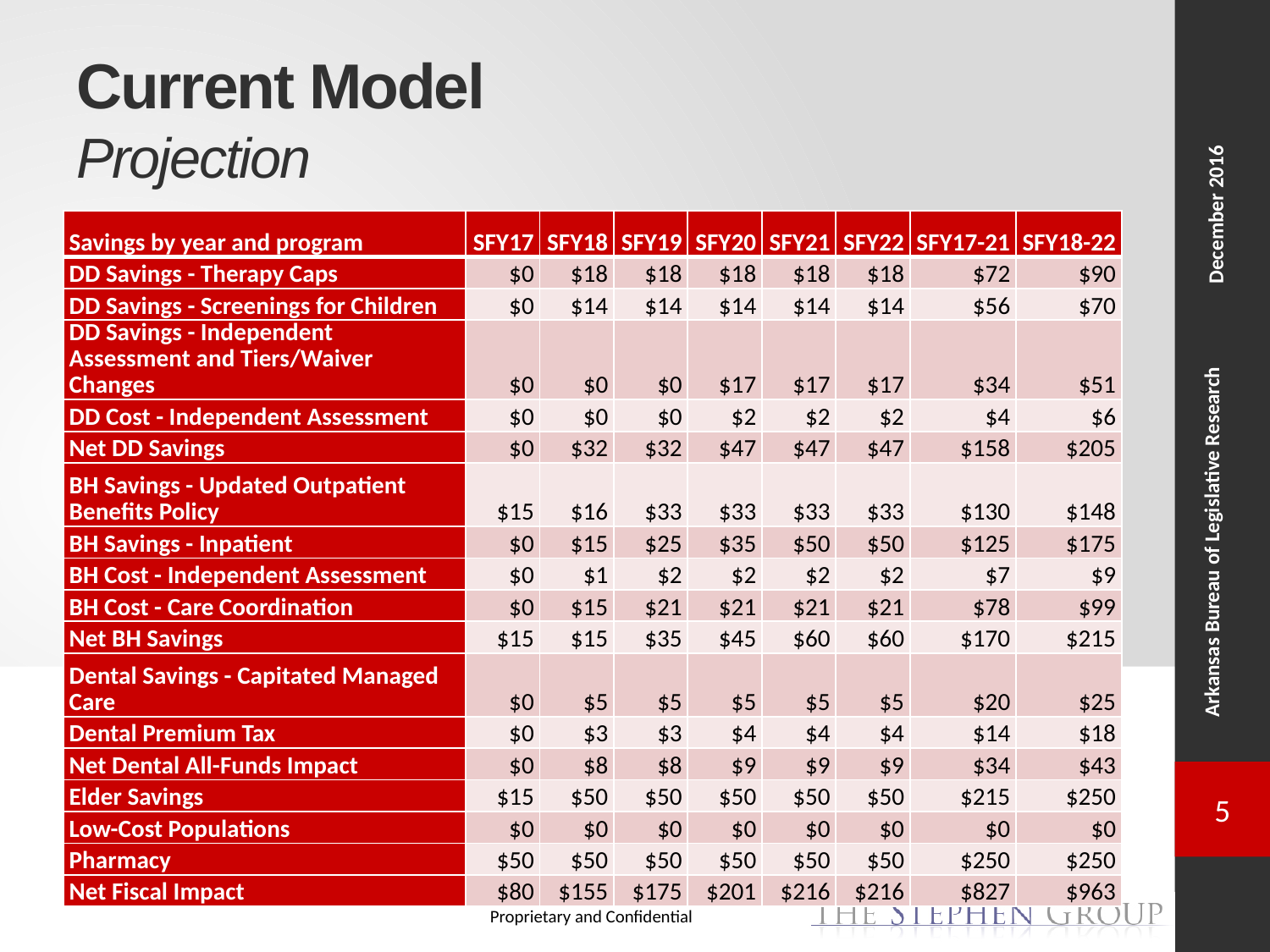

# Current Model Projection
| Savings by year and program | SFY17 | SFY18 | SFY19 | SFY20 | SFY21 | SFY22 | SFY17-21 | SFY18-22 |
| --- | --- | --- | --- | --- | --- | --- | --- | --- |
| DD Savings - Therapy Caps | $0 | $18 | $18 | $18 | $18 | $18 | $72 | $90 |
| DD Savings - Screenings for Children | $0 | $14 | $14 | $14 | $14 | $14 | $56 | $70 |
| DD Savings - Independent Assessment and Tiers/Waiver Changes | $0 | $0 | $0 | $17 | $17 | $17 | $34 | $51 |
| DD Cost - Independent Assessment | $0 | $0 | $0 | $2 | $2 | $2 | $4 | $6 |
| Net DD Savings | $0 | $32 | $32 | $47 | $47 | $47 | $158 | $205 |
| BH Savings - Updated Outpatient Benefits Policy | $15 | $16 | $33 | $33 | $33 | $33 | $130 | $148 |
| BH Savings - Inpatient | $0 | $15 | $25 | $35 | $50 | $50 | $125 | $175 |
| BH Cost - Independent Assessment | $0 | $1 | $2 | $2 | $2 | $2 | $7 | $9 |
| BH Cost - Care Coordination | $0 | $15 | $21 | $21 | $21 | $21 | $78 | $99 |
| Net BH Savings | $15 | $15 | $35 | $45 | $60 | $60 | $170 | $215 |
| Dental Savings - Capitated Managed Care | $0 | $5 | $5 | $5 | $5 | $5 | $20 | $25 |
| Dental Premium Tax | $0 | $3 | $3 | $4 | $4 | $4 | $14 | $18 |
| Net Dental All-Funds Impact | $0 | $8 | $8 | $9 | $9 | $9 | $34 | $43 |
| Elder Savings | $15 | $50 | $50 | $50 | $50 | $50 | $215 | $250 |
| Low-Cost Populations | $0 | $0 | $0 | $0 | $0 | $0 | $0 | $0 |
| Pharmacy | $50 | $50 | $50 | $50 | $50 | $50 | $250 | $250 |
| Net Fiscal Impact | $80 | $155 | $175 | $201 | $216 | $216 | $827 | $963 |